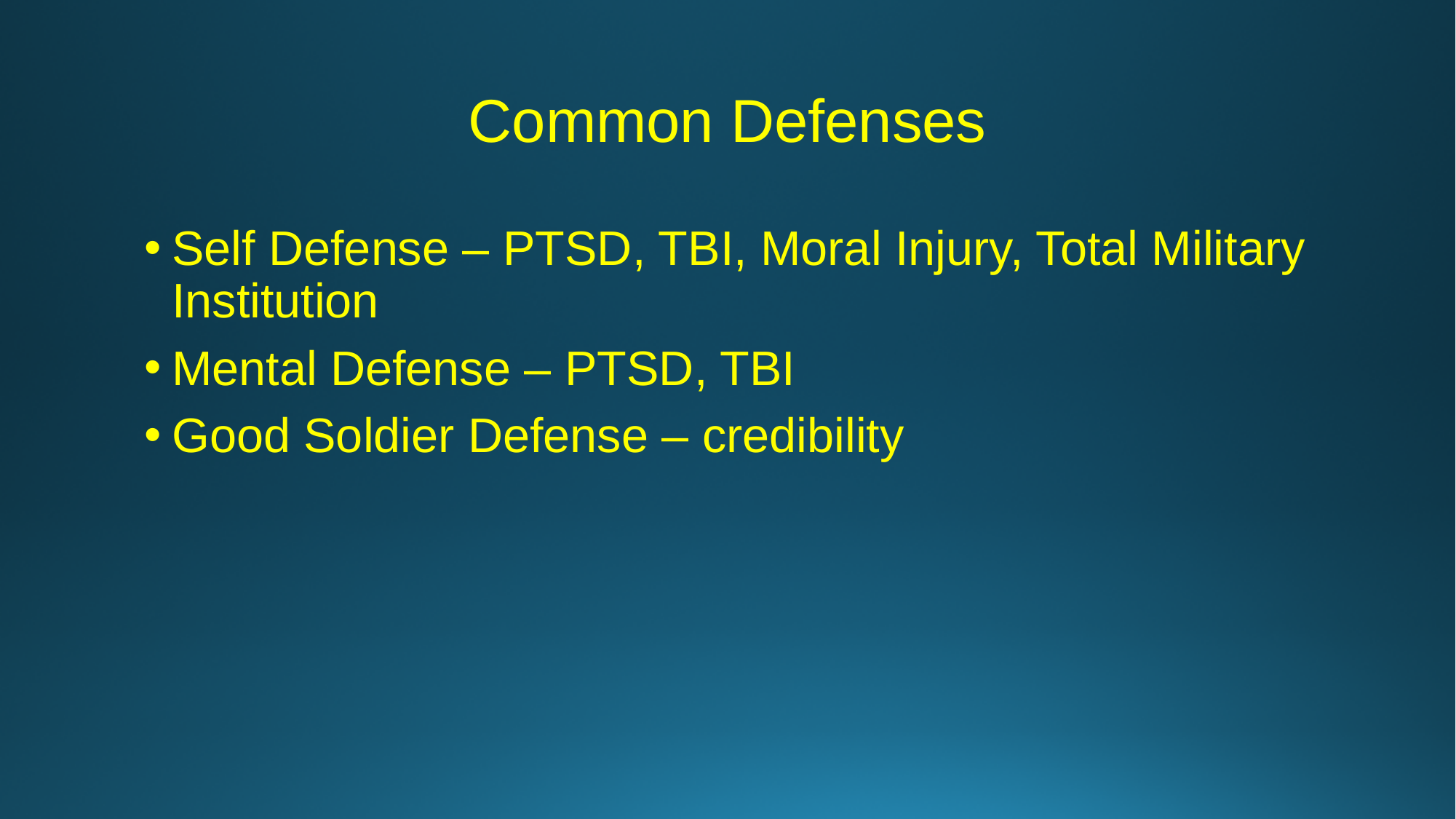

# Common Defenses
Self Defense – PTSD, TBI, Moral Injury, Total Military Institution
Mental Defense – PTSD, TBI
Good Soldier Defense – credibility